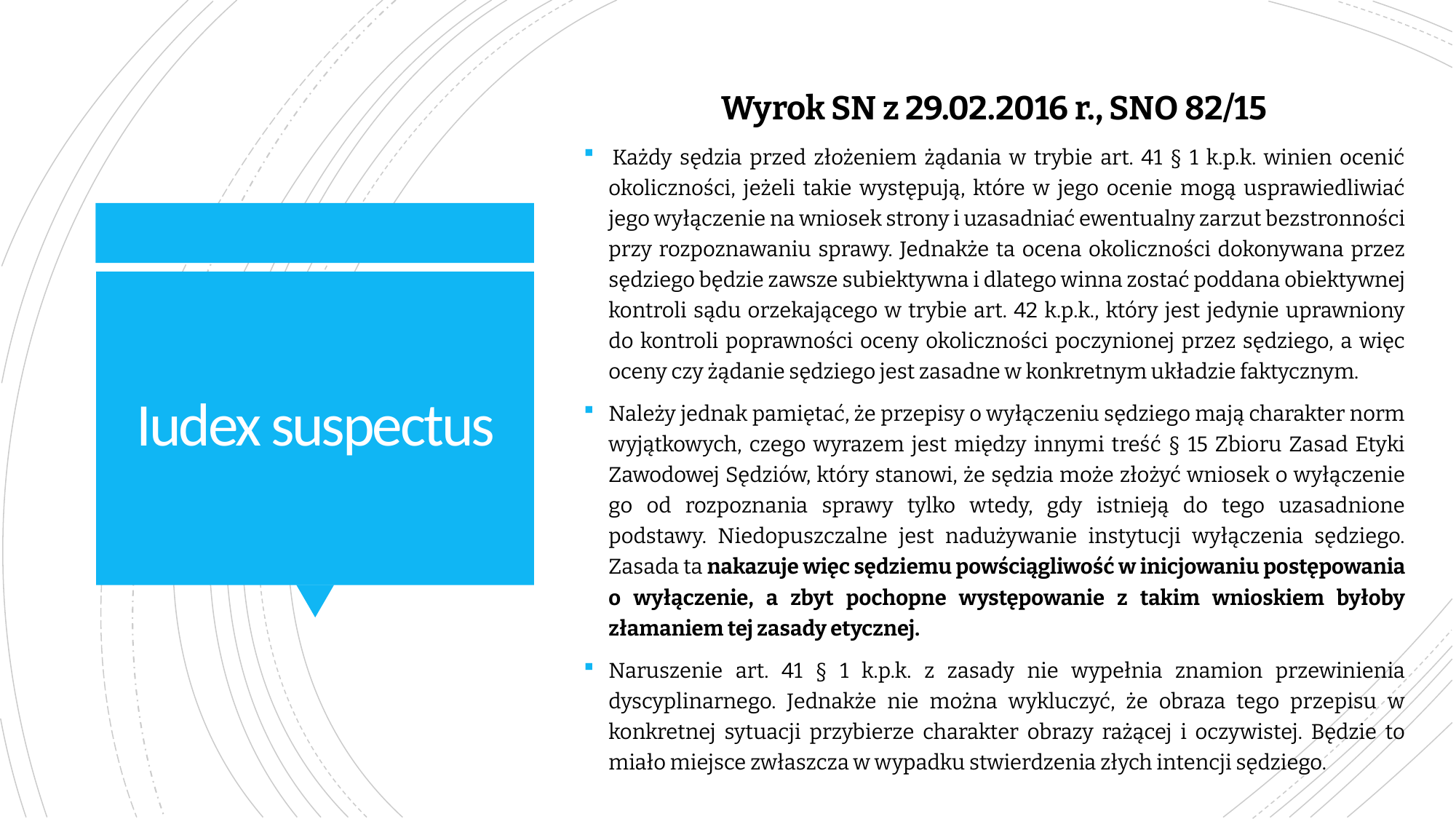

Wyrok SN z 29.02.2016 r., SNO 82/15
 Każdy sędzia przed złożeniem żądania w trybie art. 41 § 1 k.p.k. winien ocenić okoliczności, jeżeli takie występują, które w jego ocenie mogą usprawiedliwiać jego wyłączenie na wniosek strony i uzasadniać ewentualny zarzut bezstronności przy rozpoznawaniu sprawy. Jednakże ta ocena okoliczności dokonywana przez sędziego będzie zawsze subiektywna i dlatego winna zostać poddana obiektywnej kontroli sądu orzekającego w trybie art. 42 k.p.k., który jest jedynie uprawniony do kontroli poprawności oceny okoliczności poczynionej przez sędziego, a więc oceny czy żądanie sędziego jest zasadne w konkretnym układzie faktycznym.
Należy jednak pamiętać, że przepisy o wyłączeniu sędziego mają charakter norm wyjątkowych, czego wyrazem jest między innymi treść § 15 Zbioru Zasad Etyki Zawodowej Sędziów, który stanowi, że sędzia może złożyć wniosek o wyłączenie go od rozpoznania sprawy tylko wtedy, gdy istnieją do tego uzasadnione podstawy. Niedopuszczalne jest nadużywanie instytucji wyłączenia sędziego. Zasada ta nakazuje więc sędziemu powściągliwość w inicjowaniu postępowania o wyłączenie, a zbyt pochopne występowanie z takim wnioskiem byłoby złamaniem tej zasady etycznej.
Naruszenie art. 41 § 1 k.p.k. z zasady nie wypełnia znamion przewinienia dyscyplinarnego. Jednakże nie można wykluczyć, że obraza tego przepisu w konkretnej sytuacji przybierze charakter obrazy rażącej i oczywistej. Będzie to miało miejsce zwłaszcza w wypadku stwierdzenia złych intencji sędziego.
# Iudex suspectus